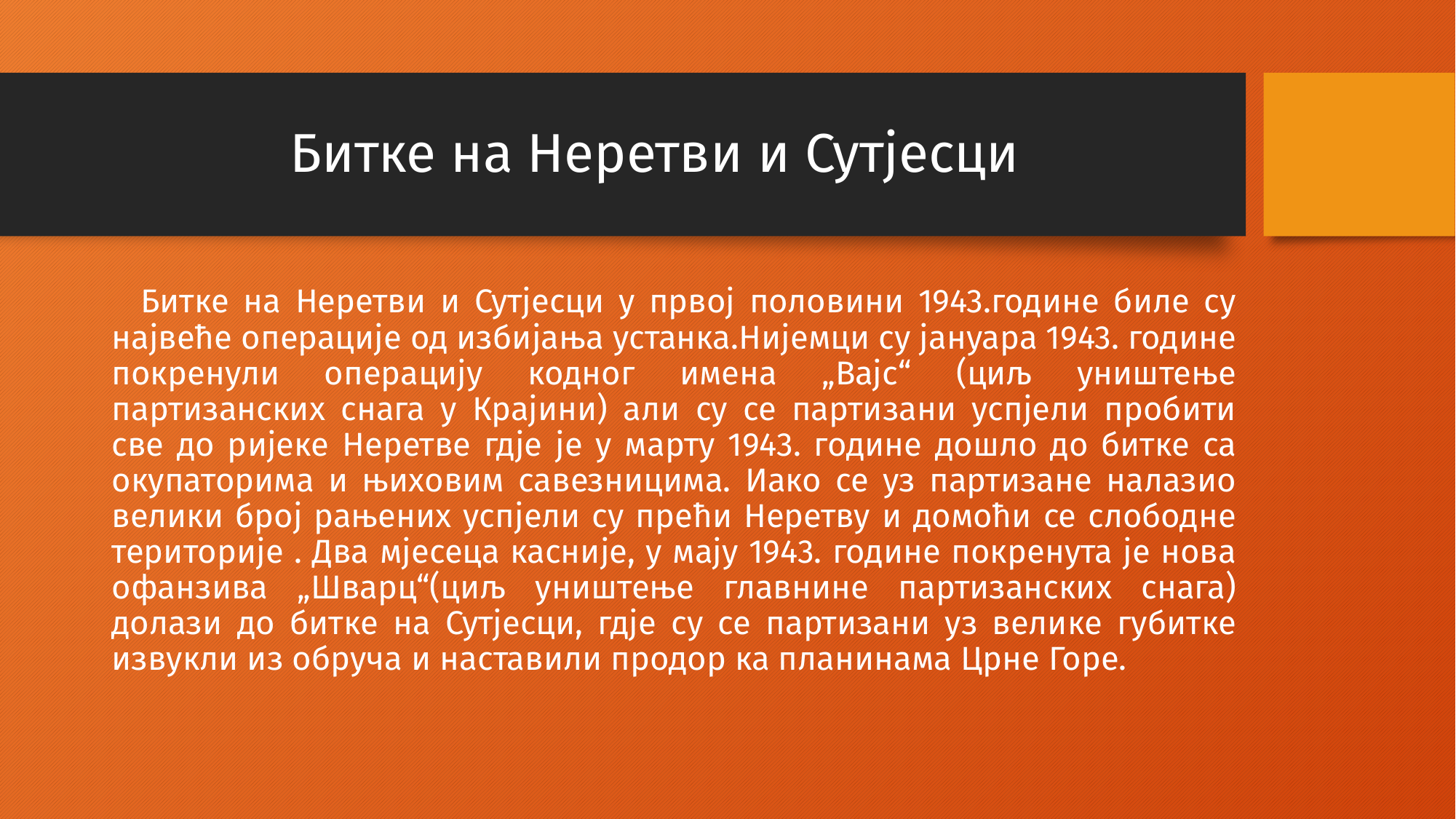

# Битке на Неретви и Сутјесци
  Битке на Неретви и Сутјесци у првој половини 1943.године биле су највеће операције од избијања устанка.Нијемци су јануара 1943. године покренули операцију кодног имена „Вајс“ (циљ уништење партизанских снага у Крајини) али су се партизани успјели пробити све до ријеке Неретве гдје је у марту 1943. године дошло до битке са окупаторима и њиховим савезницима. Иако се уз партизане налазио велики број рањених успјели су прећи Неретву и домоћи се слободне територије . Два мјесеца касније, у мају 1943. године покренута је нова офанзива „Шварц“(циљ уништење главнине партизанских снага) долази до битке на Сутјесци, гдје су се партизани уз велике губитке извукли из обруча и наставили продор ка планинама Црне Горе.